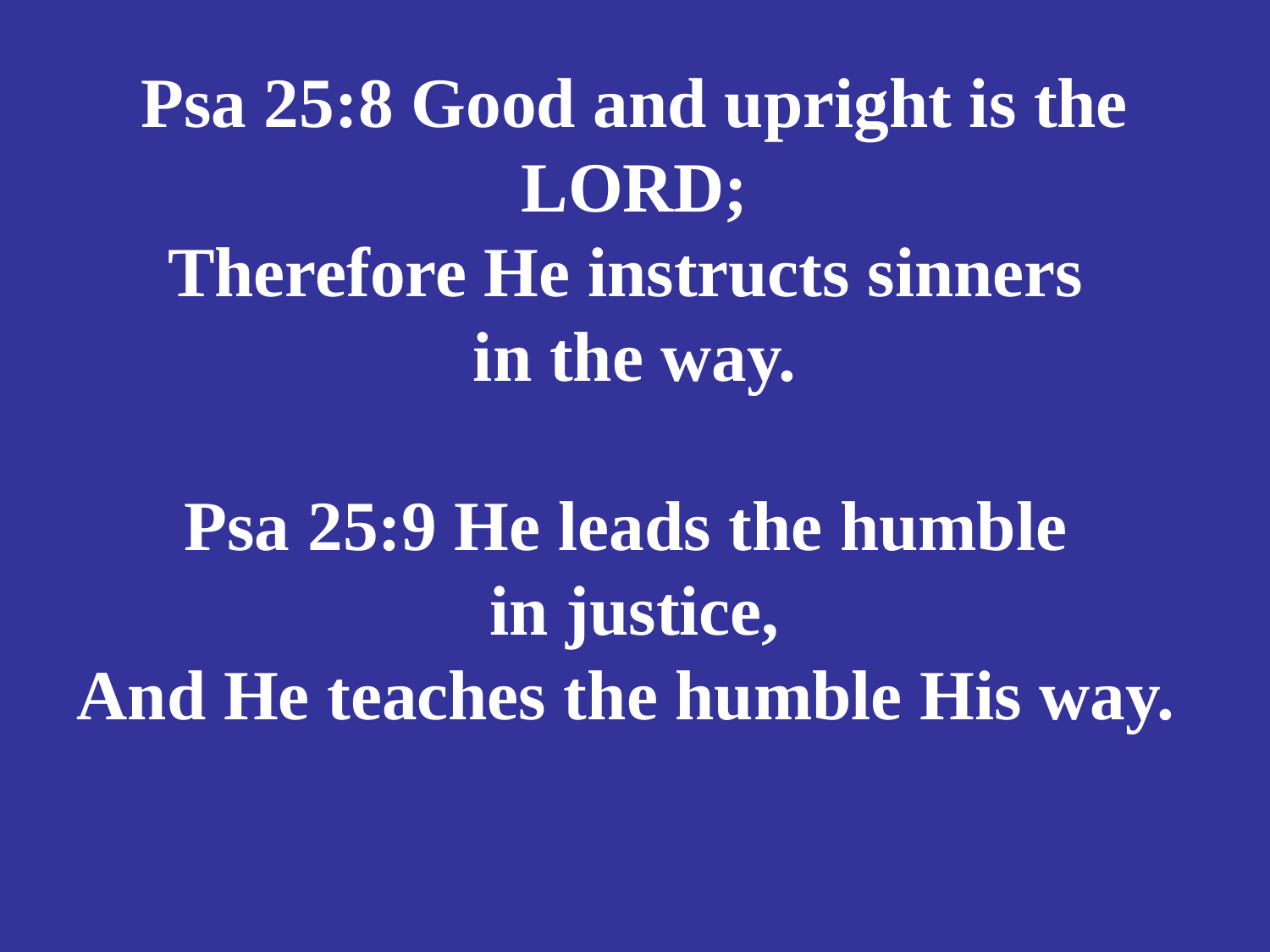

# Psa 25:8 Good and upright is the LORD; Therefore He instructs sinners in the way. Psa 25:9 He leads the humble in justice, And He teaches the humble His way.